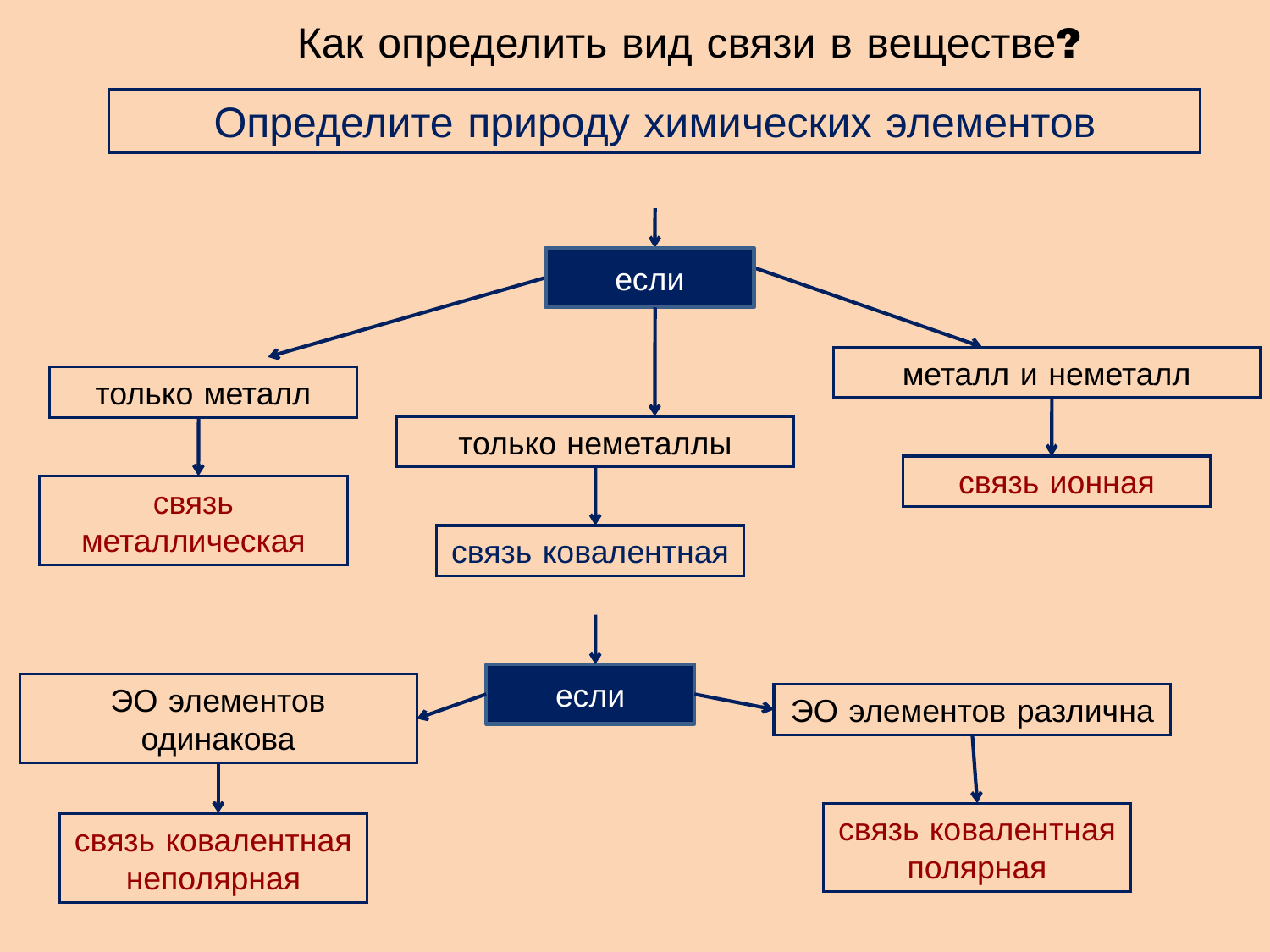

Как определить вид связи в веществе?
Определите природу химических элементов
если
металл и неметалл
только металл
только неметаллы
связь ионная
связь металлическая
связь ковалентная
если
ЭО элементов одинакова
ЭО элементов различна
связь ковалентная полярная
связь ковалентная неполярная